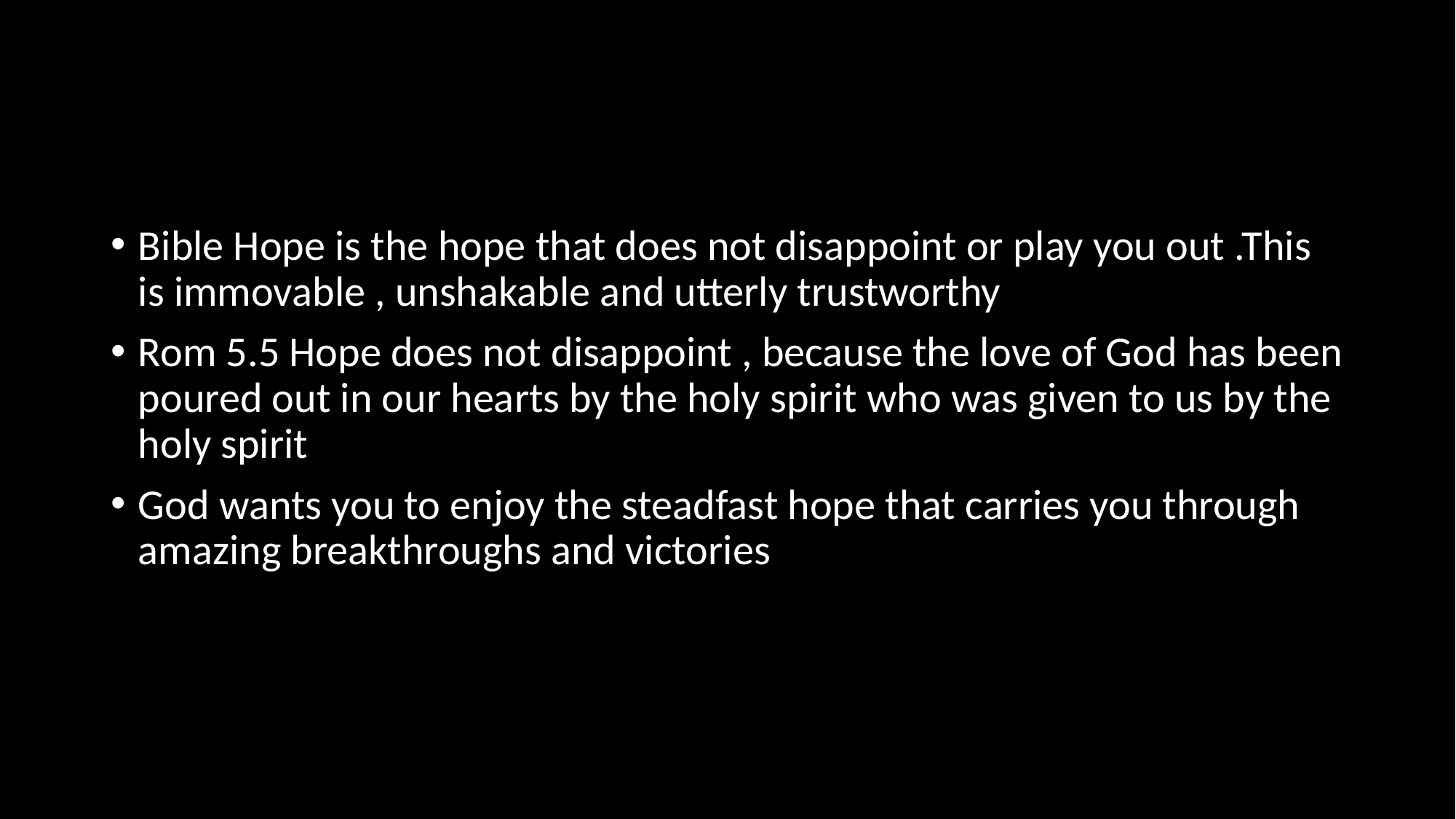

#
Bible Hope is the hope that does not disappoint or play you out .This is immovable , unshakable and utterly trustworthy
Rom 5.5 Hope does not disappoint , because the love of God has been poured out in our hearts by the holy spirit who was given to us by the holy spirit
God wants you to enjoy the steadfast hope that carries you through amazing breakthroughs and victories